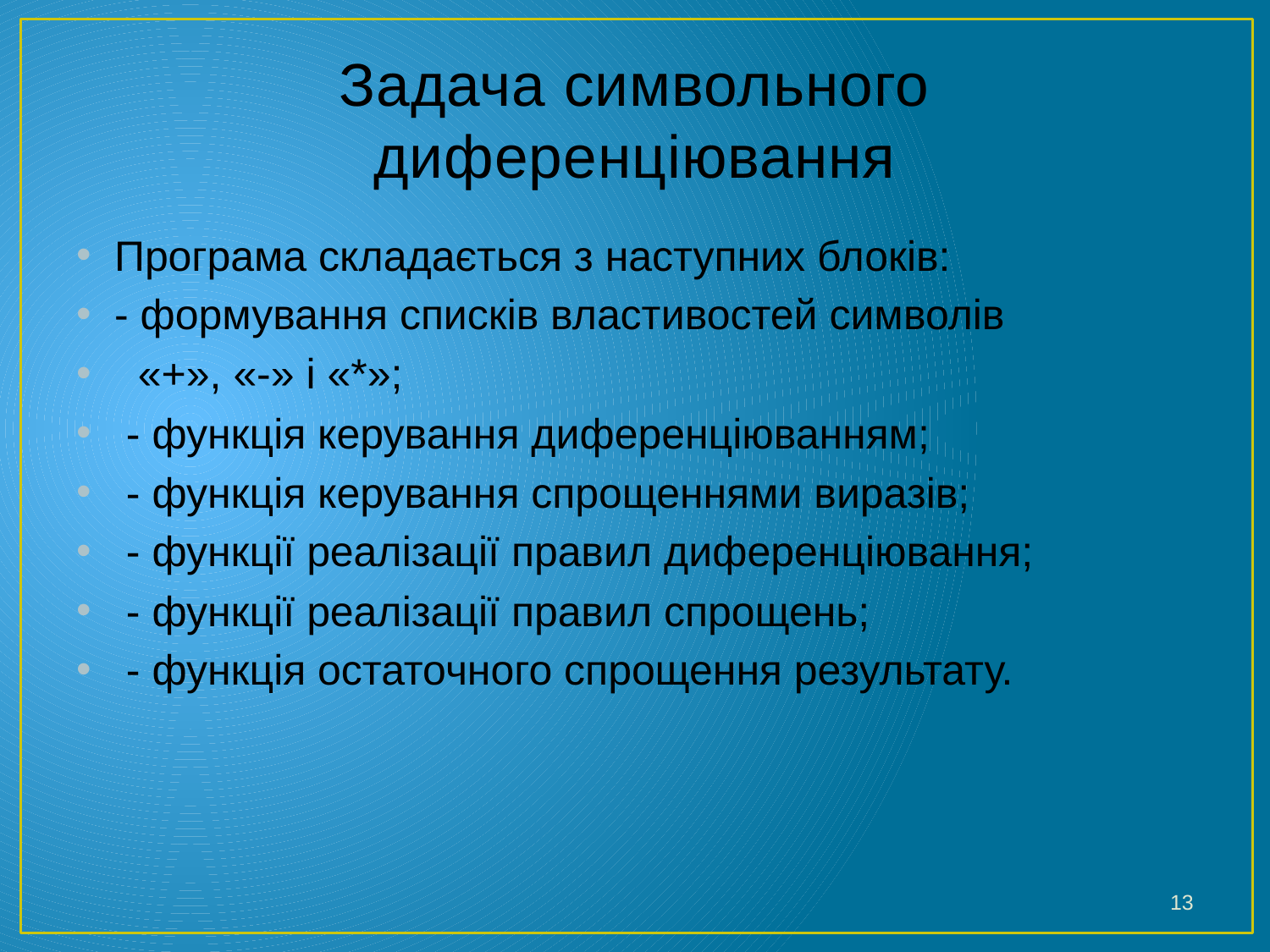

# Задача символьного диференціювання
Програма складається з наступних блоків:
- формування списків властивостей символів
  «+», «-» і «*»;
 - функція керування диференціюванням;
 - функція керування спрощеннями виразів;
 - функції реалізації правил диференціювання;
 - функції реалізації правил спрощень;
 - функція остаточного спрощення результату.

13